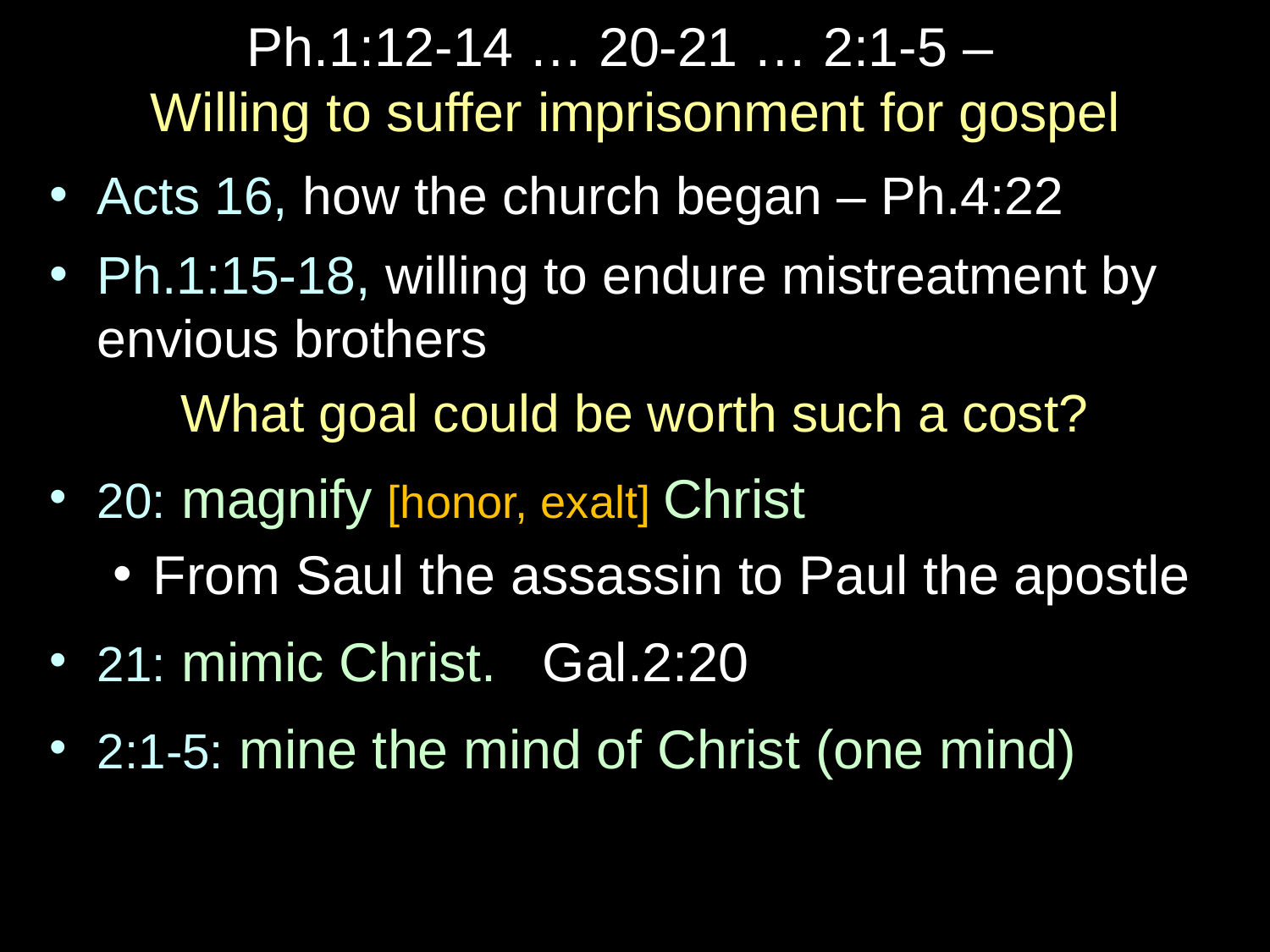

# Ph.1:12-14 … 20-21 … 2:1-5 – Willing to suffer imprisonment for gospel
Acts 16, how the church began – Ph.4:22
Ph.1:15-18, willing to endure mistreatment by envious brothers
What goal could be worth such a cost?
20: magnify [honor, exalt] Christ
From Saul the assassin to Paul the apostle
21: mimic Christ.   Gal.2:20
2:1-5: mine the mind of Christ (one mind)